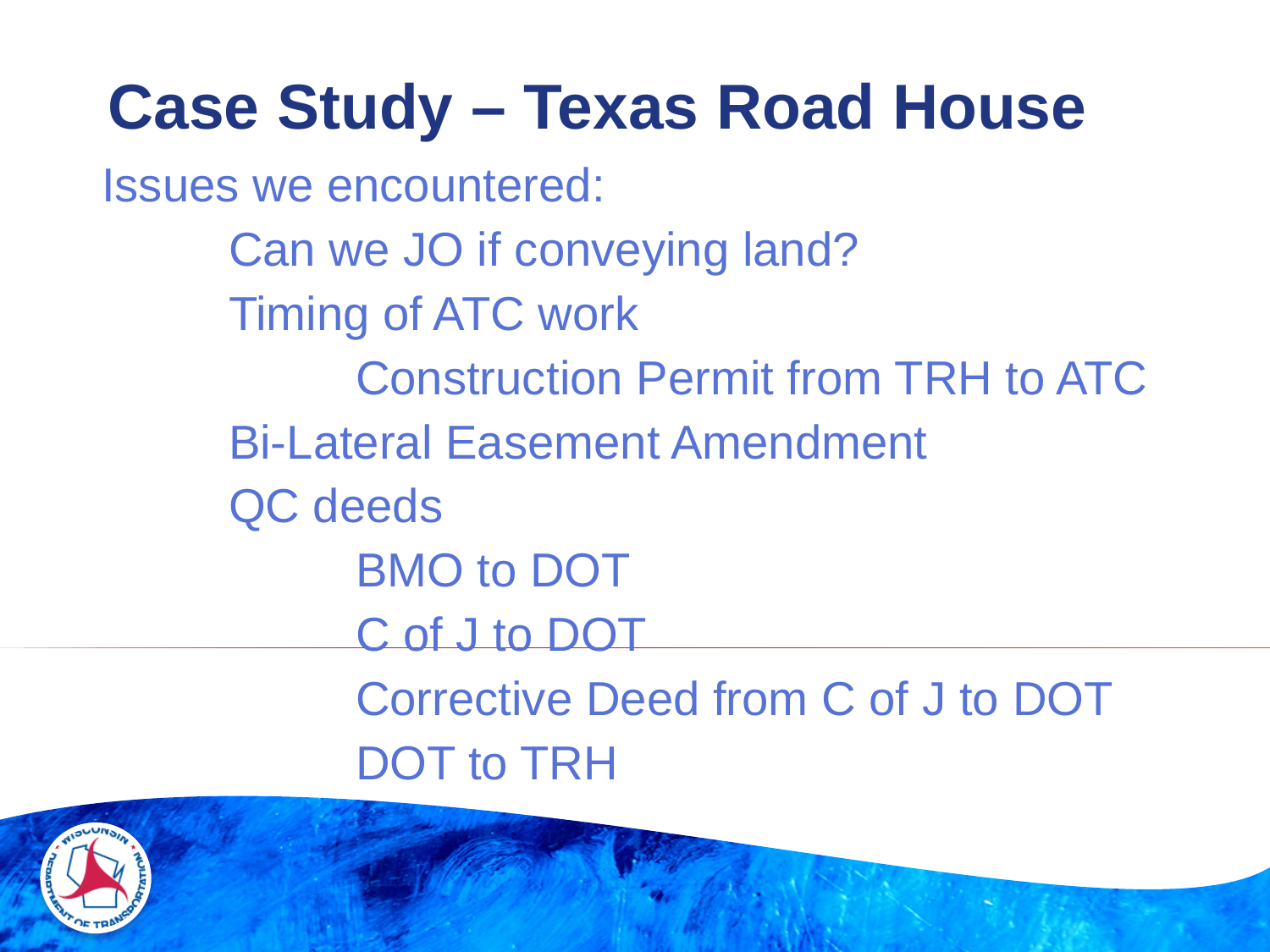

# Case Study – Texas Road House
Issues we encountered:
	Can we JO if conveying land?
	Timing of ATC work
		Construction Permit from TRH to ATC
	Bi-Lateral Easement Amendment
	QC deeds
		BMO to DOT
		C of J to DOT
		Corrective Deed from C of J to DOT
		DOT to TRH